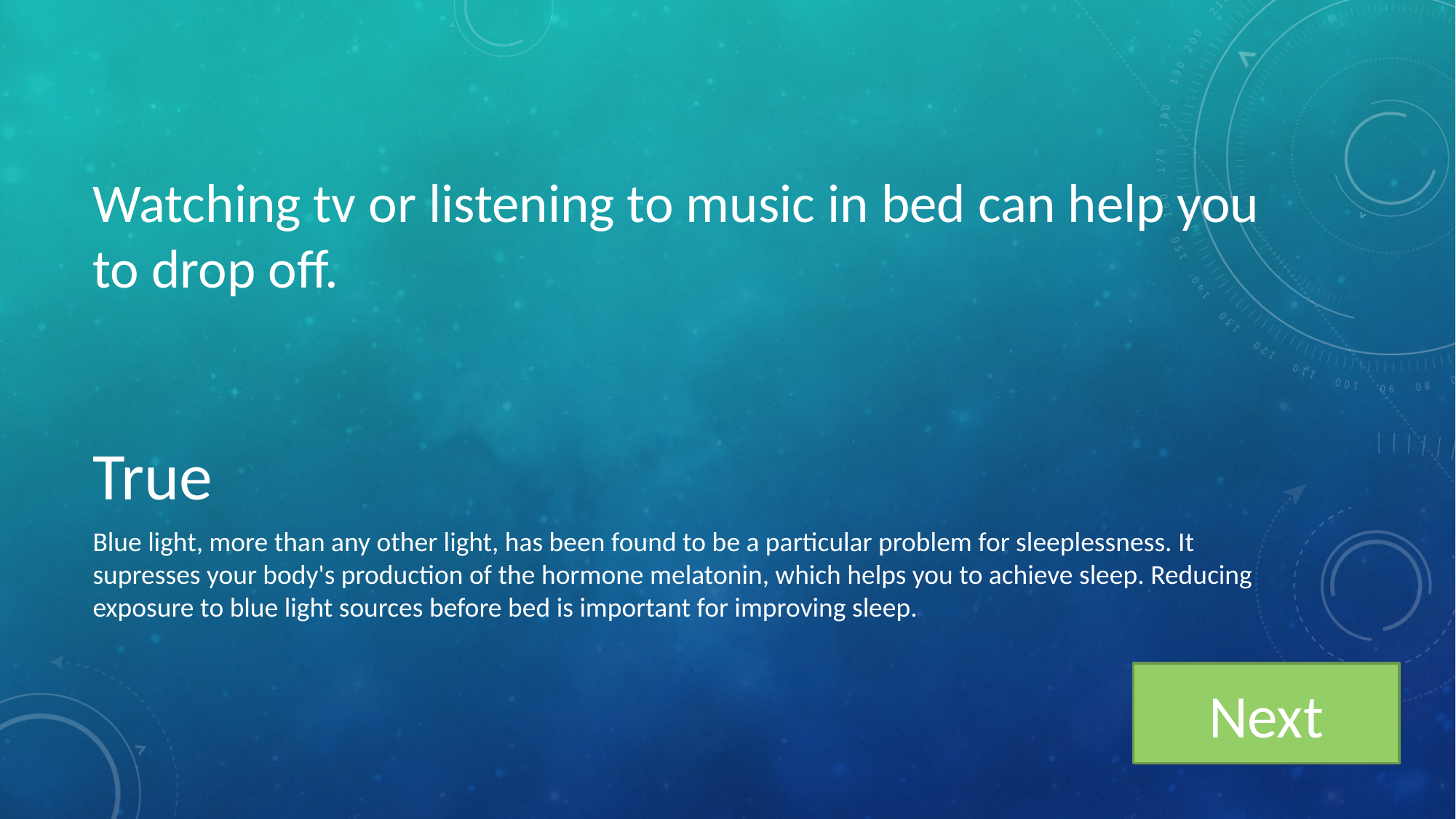

# Watching tv or listening to music in bed can help you to drop off.
True
Blue light, more than any other light, has been found to be a particular problem for sleeplessness. It supresses your body's production of the hormone melatonin, which helps you to achieve sleep. Reducing exposure to blue light sources before bed is important for improving sleep.
Next